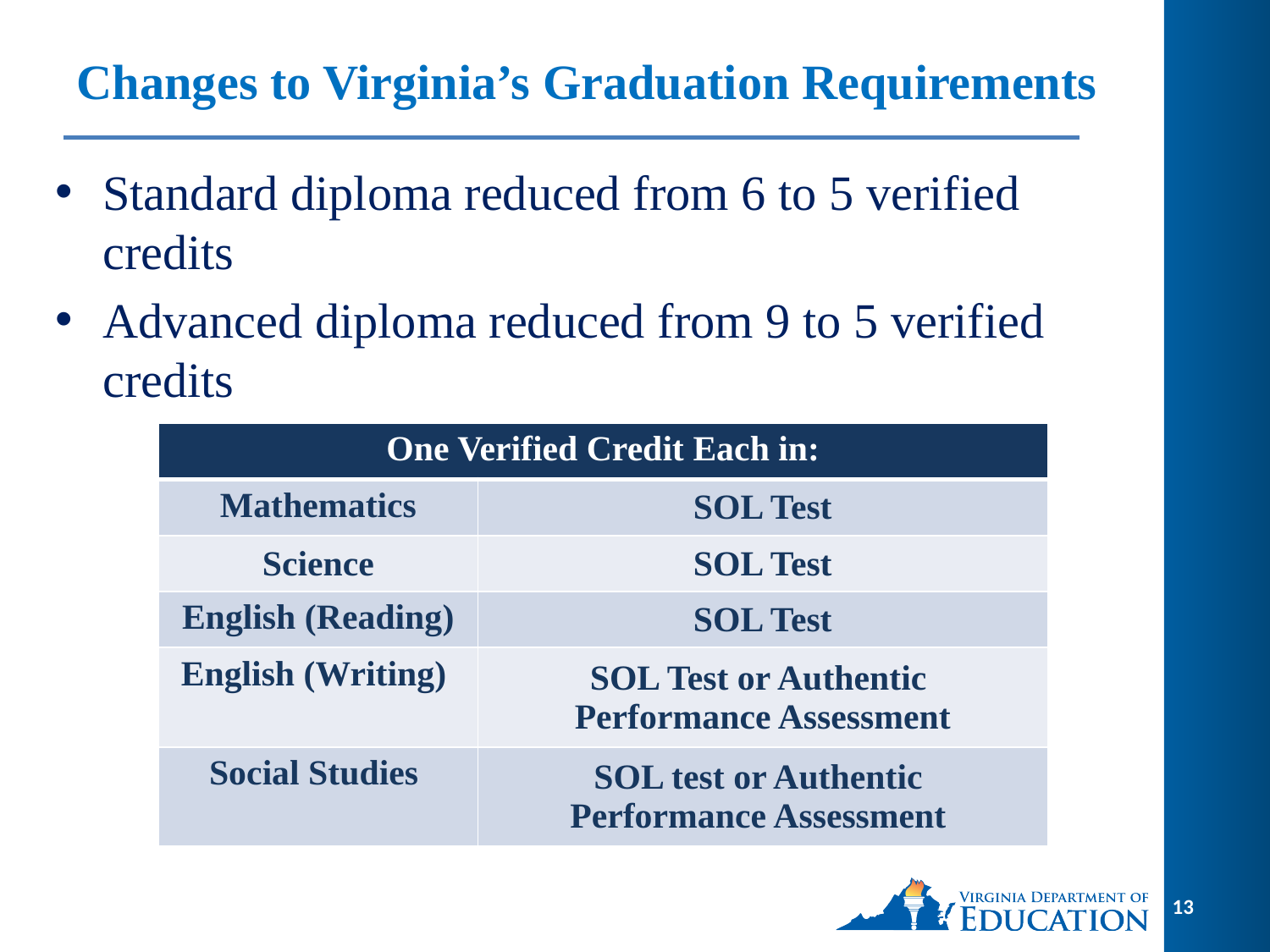

# Changes to Virginia’s Graduation Requirements
Standard diploma reduced from 6 to 5 verified credits
Advanced diploma reduced from 9 to 5 verified credits
| One Verified Credit Each in: |  |
| --- | --- |
| Mathematics | SOL Test |
| Science | SOL Test |
| English (Reading) | SOL Test |
| English (Writing) | SOL Test or Authentic Performance Assessment |
| Social Studies | SOL test or Authentic Performance Assessment |
13